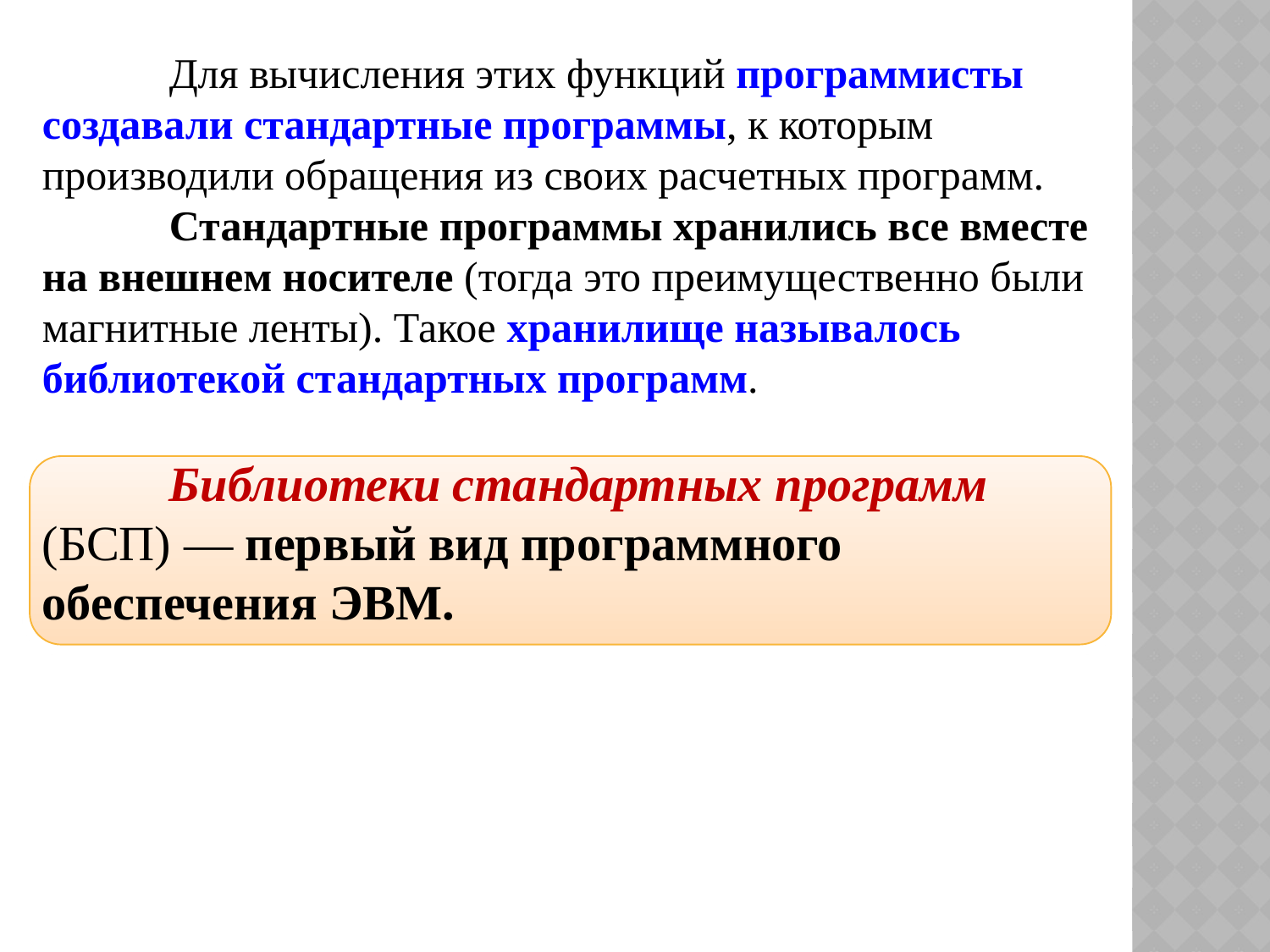

Для вычисления этих функций программисты создавали стандартные программы, к которым производили обращения из своих расчетных программ.
	Стандартные программы хранились все вместе на внешнем носителе (тогда это преимущественно были магнитные ленты). Такое хранилище называлось библиотекой стандартных программ.

	Библиотеки стандартных программ (БСП) — первый вид программного обеспечения ЭВМ.